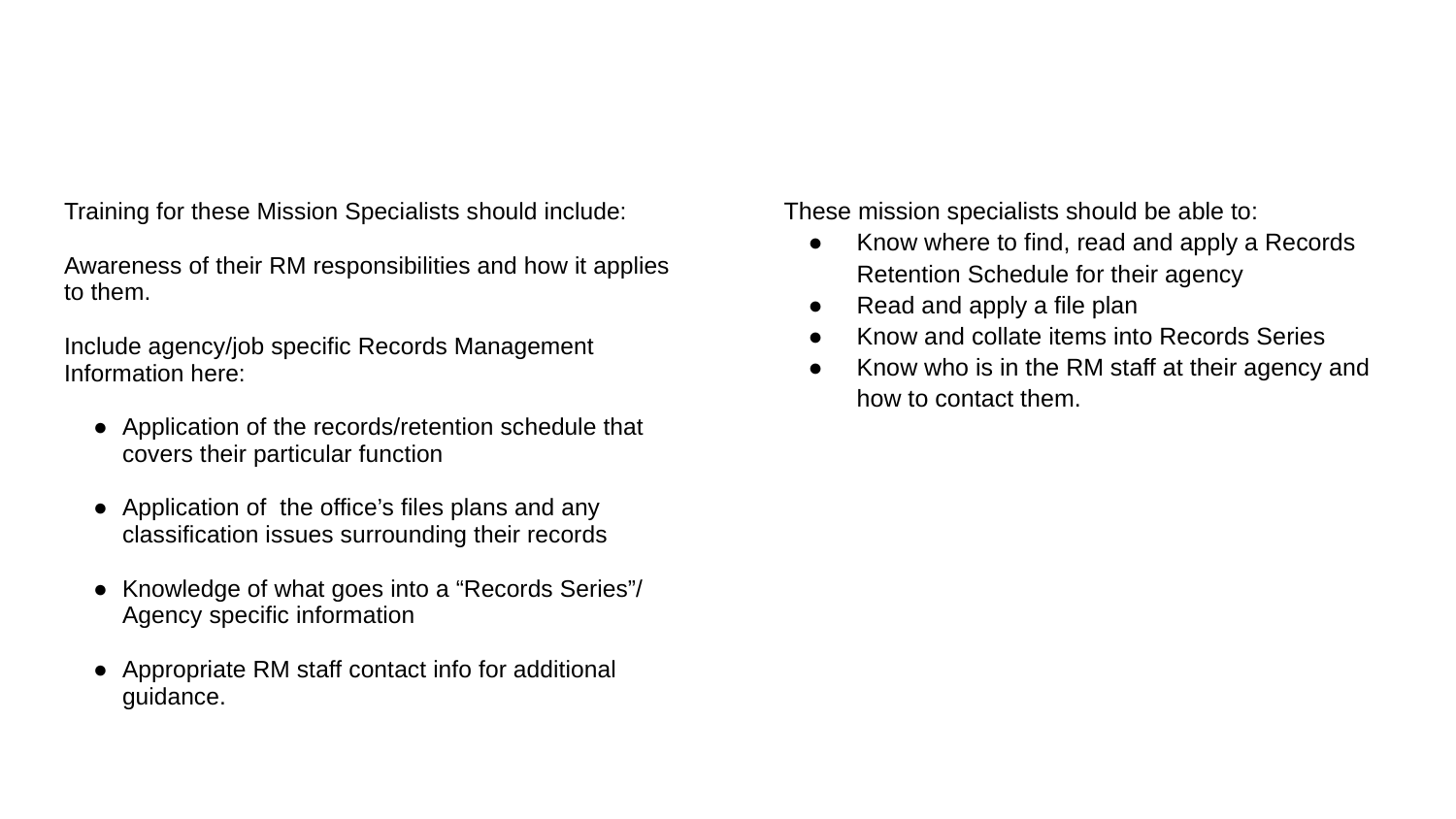

#
Training for these Mission Specialists should include:

Awareness of their RM responsibilities and how it applies to them.

Include agency/job specific Records Management Information here:

Application of the records/retention schedule that covers their particular function

Application of  the office’s files plans and any classification issues surrounding their records

Knowledge of what goes into a “Records Series”/ Agency specific information

Appropriate RM staff contact info for additional guidance.

These mission specialists should be able to:
Know where to find, read and apply a Records Retention Schedule for their agency
Read and apply a file plan
Know and collate items into Records Series
Know who is in the RM staff at their agency and how to contact them.